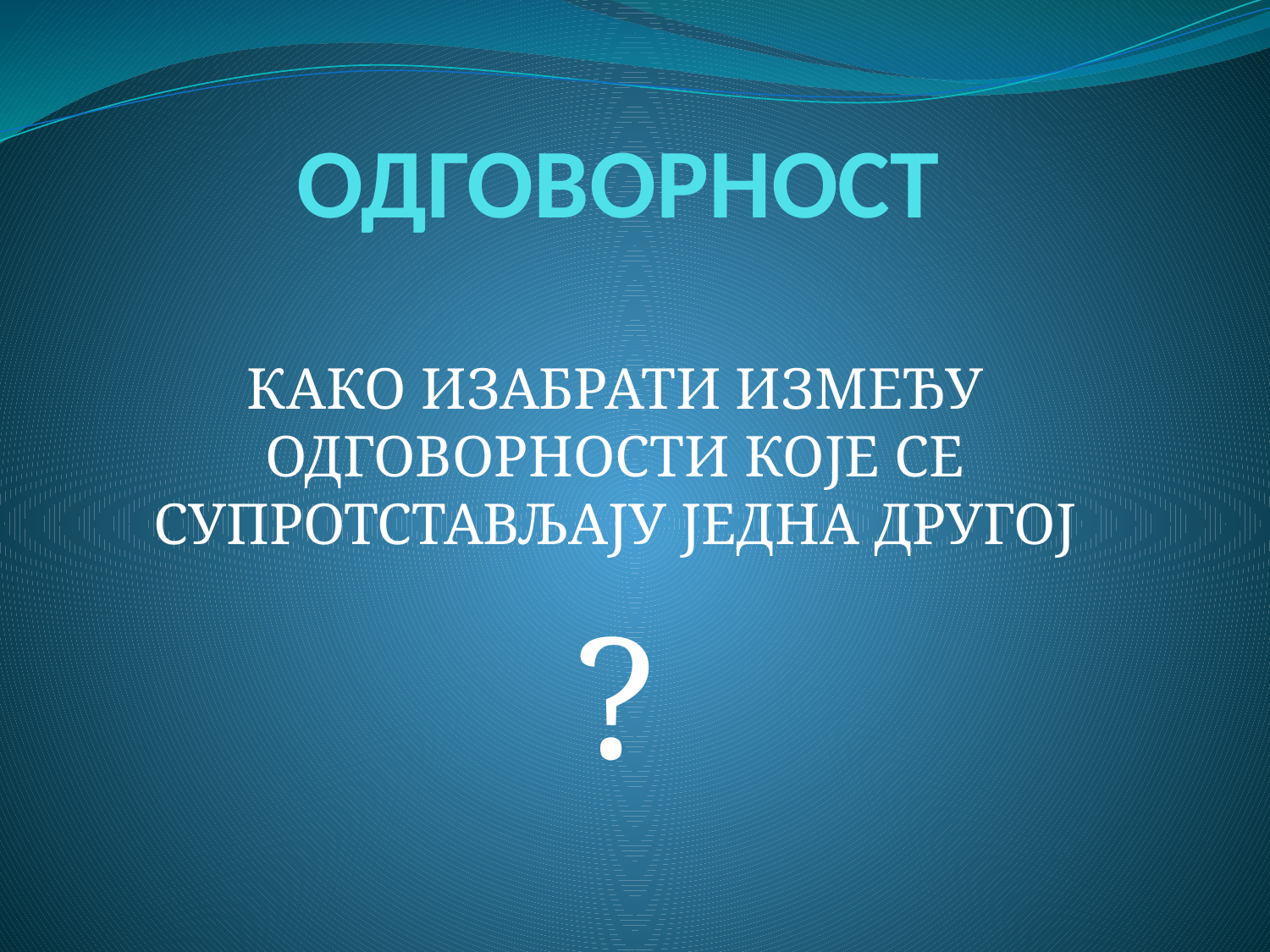

# ОДГОВОРНОСТ

КАКО ИЗАБРАТИ ИЗМЕЂУ ОДГОВОРНОСТИ КОЈЕ СЕ СУПРОТСТАВЉАЈУ ЈЕДНА ДРУГОЈ
?